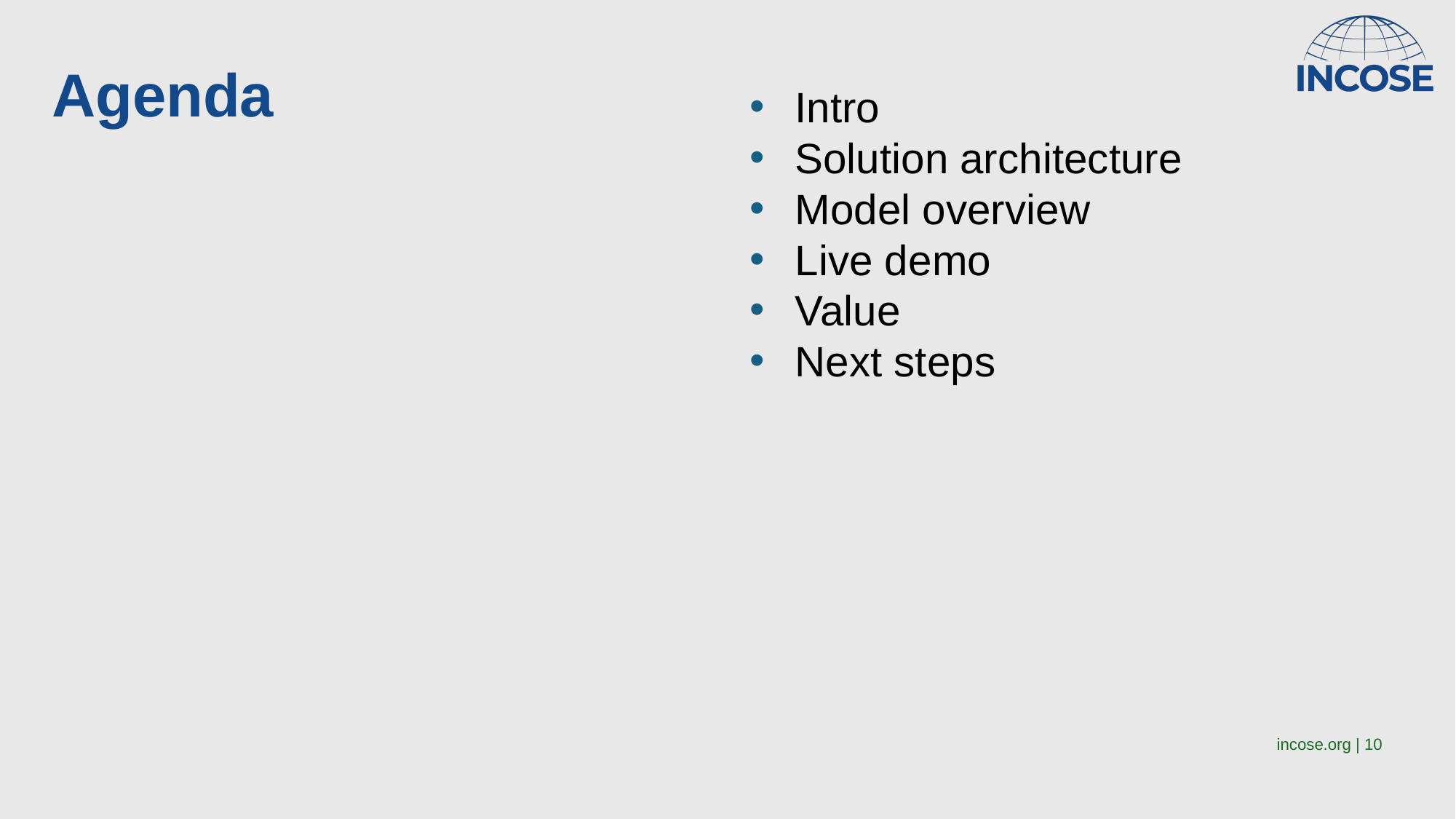

# Agenda
Intro
Solution architecture
Model overview
Live demo
Value
Next steps